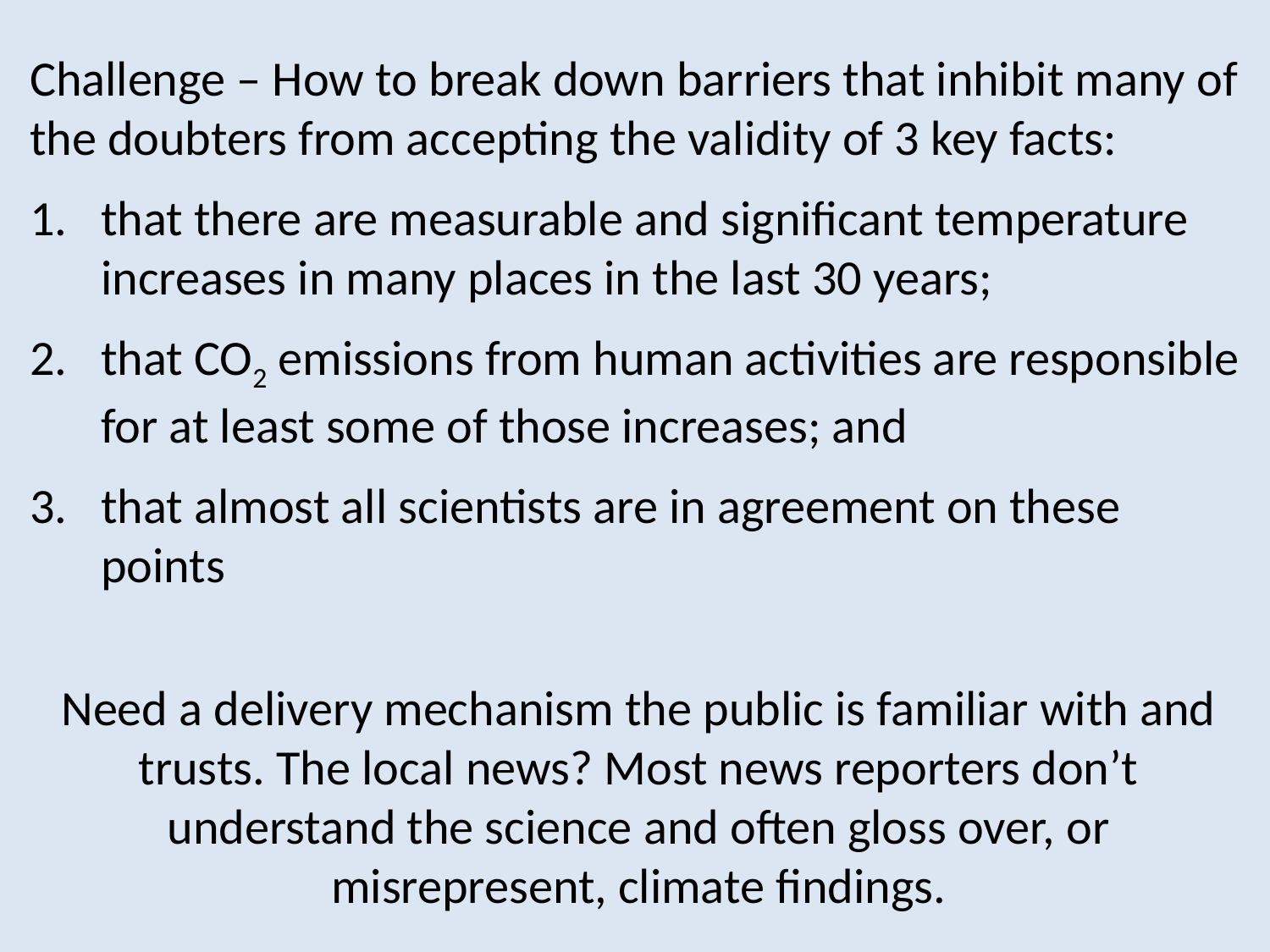

Challenge – How to break down barriers that inhibit many of the doubters from accepting the validity of 3 key facts:
that there are measurable and significant temperature increases in many places in the last 30 years;
that CO2 emissions from human activities are responsible for at least some of those increases; and
that almost all scientists are in agreement on these points
Need a delivery mechanism the public is familiar with and trusts. The local news? Most news reporters don’t understand the science and often gloss over, or misrepresent, climate findings.